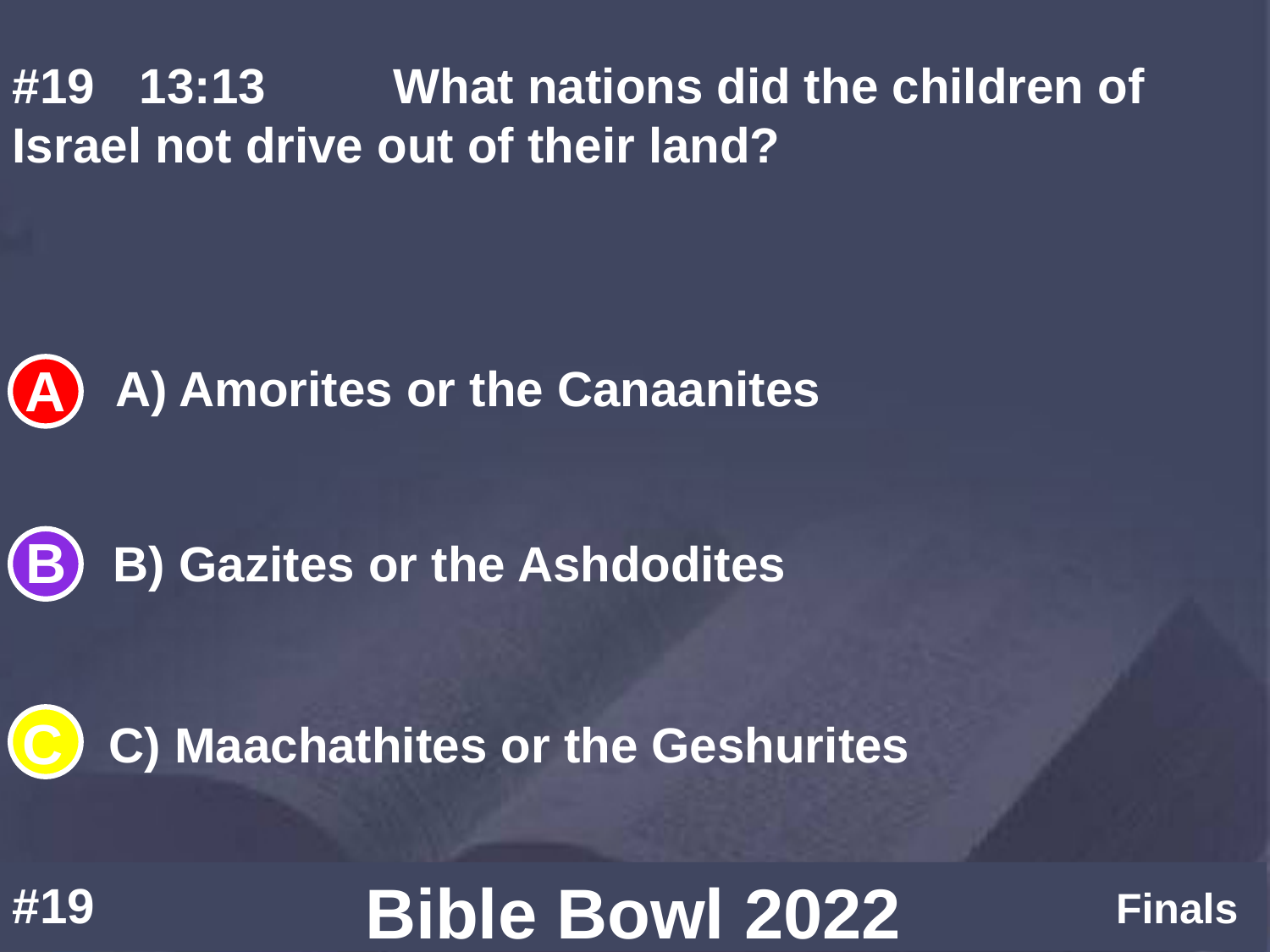

#19	13:13		What nations did the children of Israel not drive out of their land?
A) Amorites or the Canaanites
B) Gazites or the Ashdodites
C) Maachathites or the Geshurites
#19